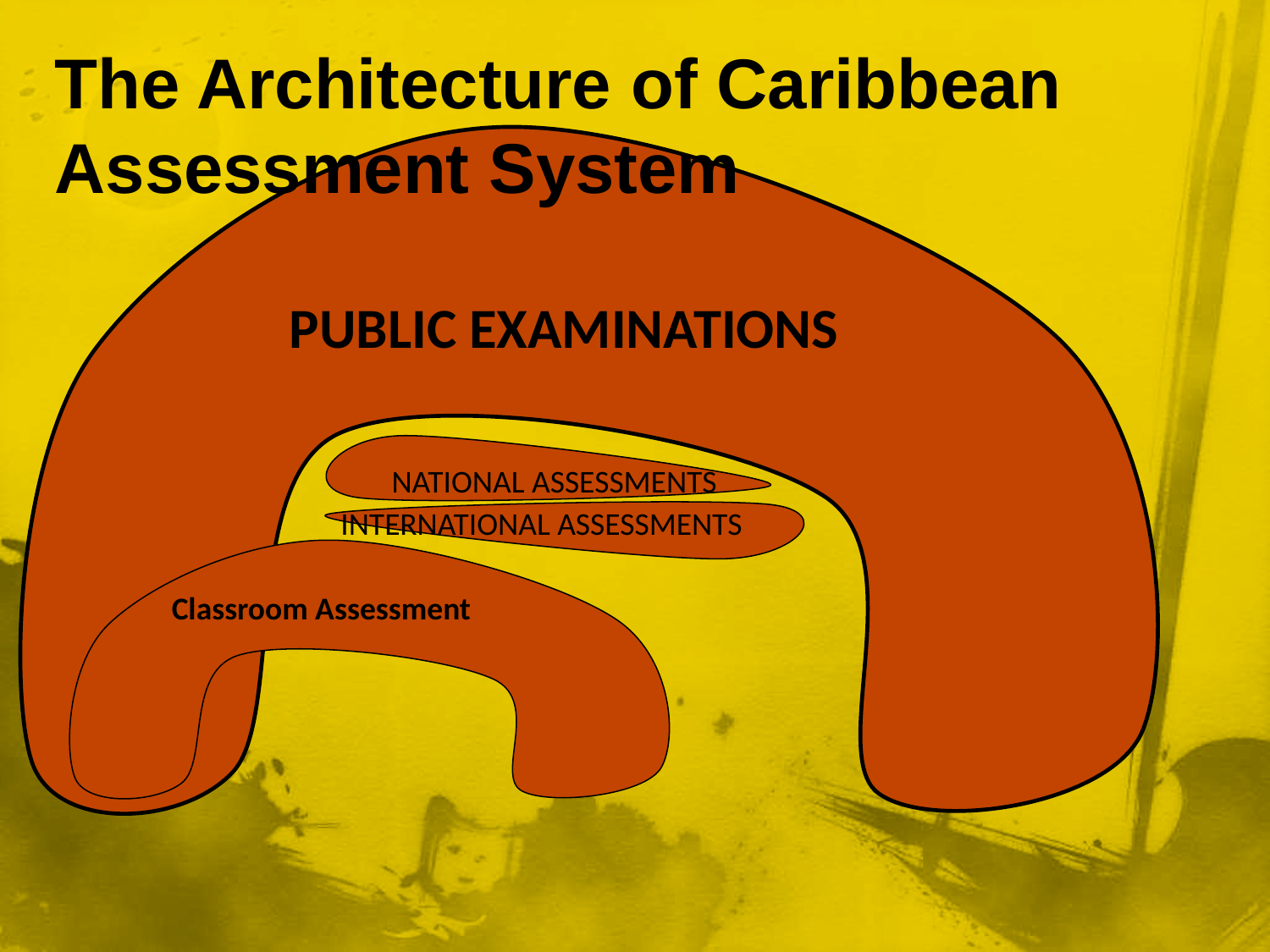

The Architecture of Caribbean Assessment System

PUBLIC EXAMINATIONS

NATIONAL ASSESSMENTS

INTERNATIONAL ASSESSMENTS

Classroom Assessment